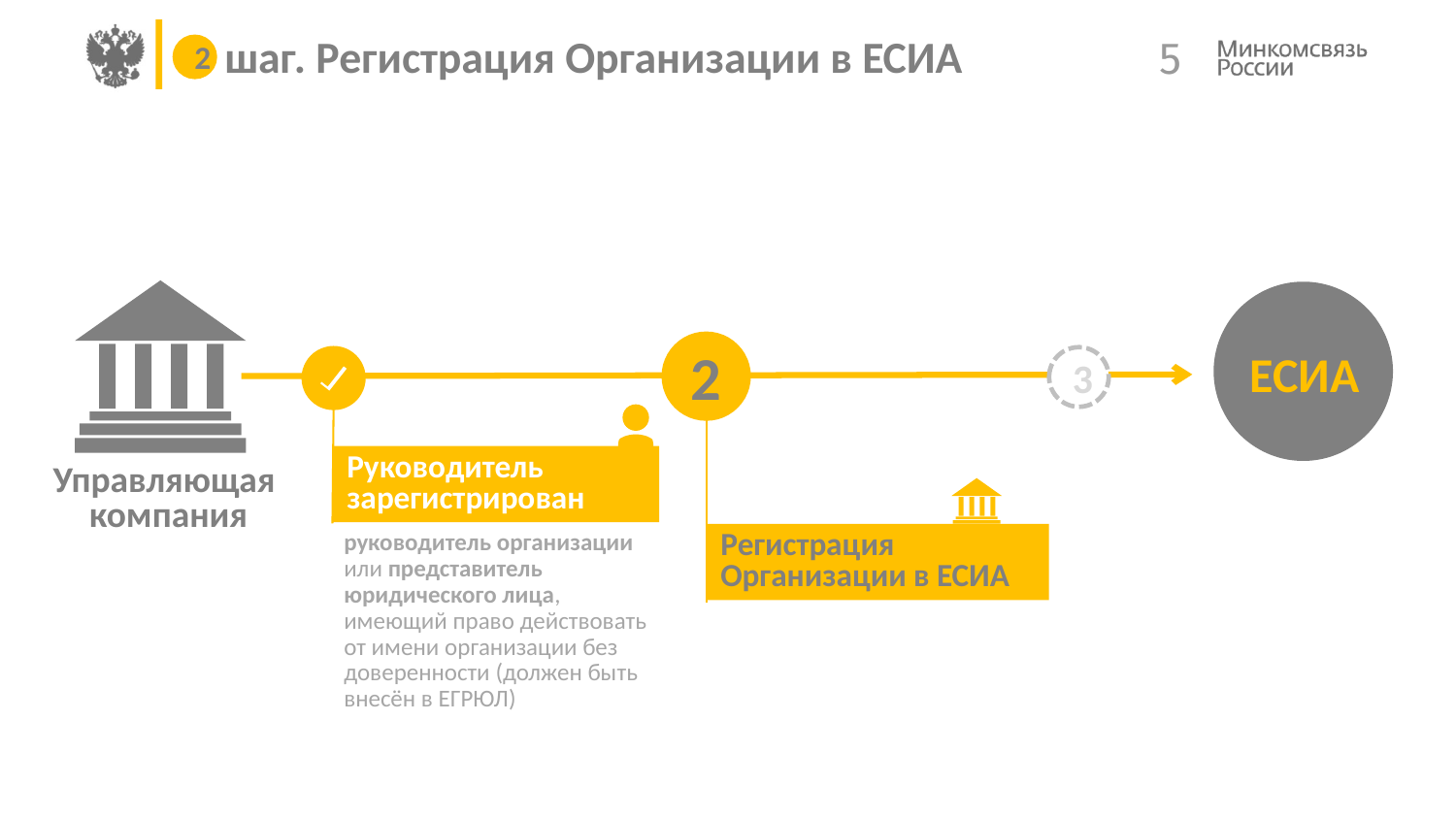

# шаг. Регистрация Организации в ЕСИА
 5
2

ЕСИА
2
3

Руководитель зарегистрирован
Управляющая
компания

руководитель организации
или представитель юридического лица, имеющий право действовать от имени организации без доверенности (должен быть внесён в ЕГРЮЛ)
Регистрация Организации в ЕСИА